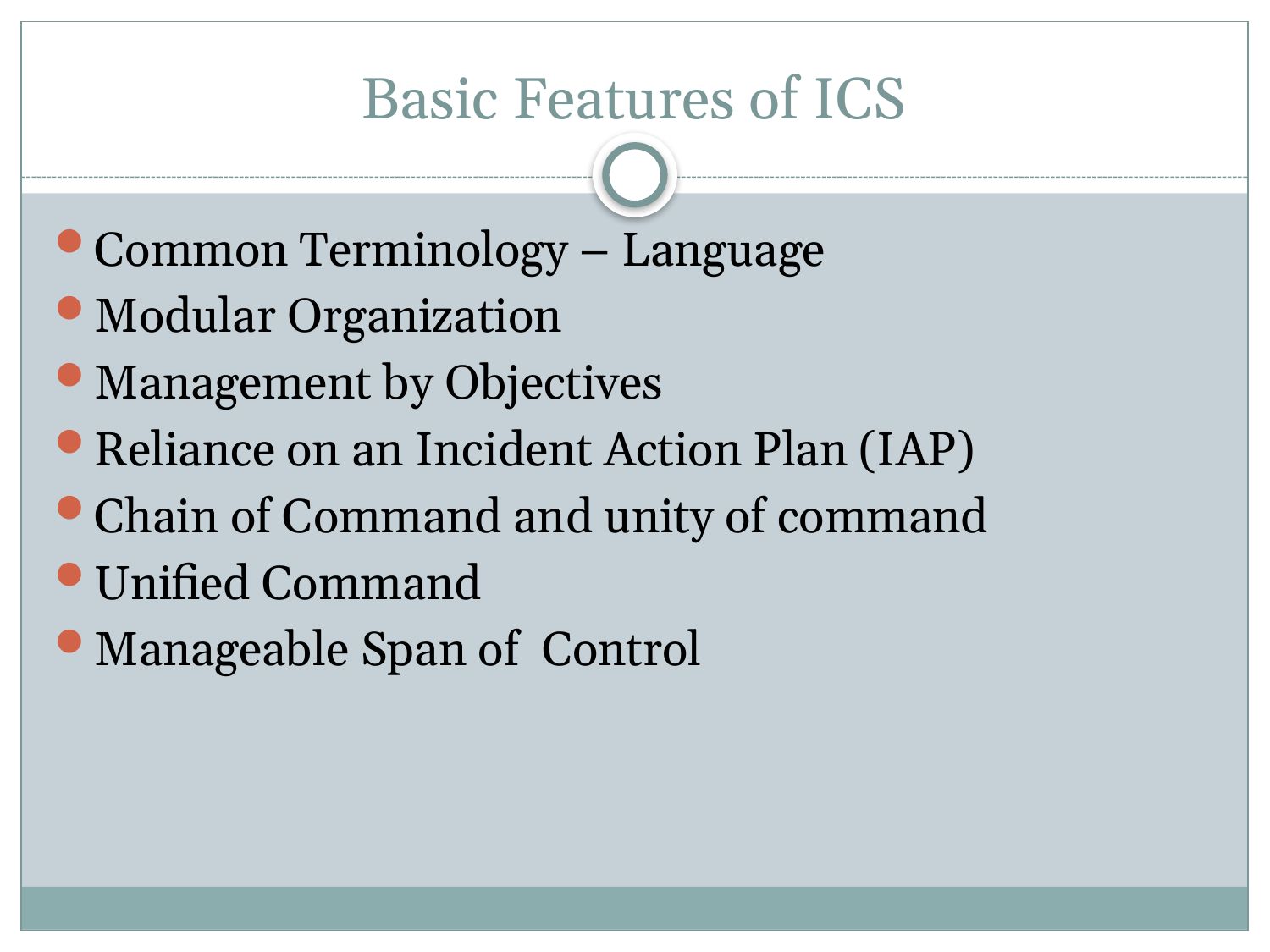

# Basic Features of ICS
Common Terminology – Language
Modular Organization
Management by Objectives
Reliance on an Incident Action Plan (IAP)
Chain of Command and unity of command
Unified Command
Manageable Span of  Control